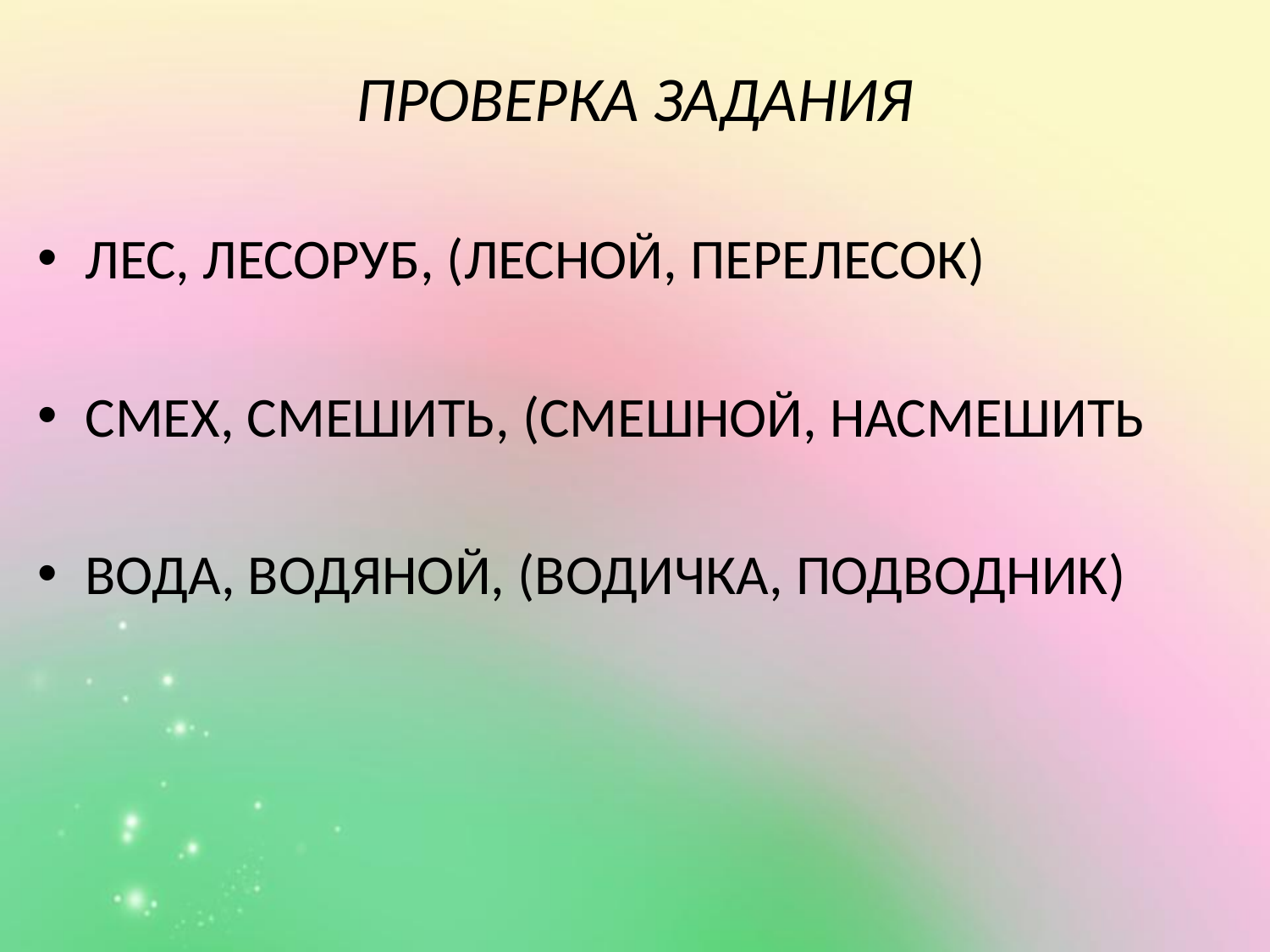

ПРОВЕРКА ЗАДАНИЯ
ЛЕС, ЛЕСОРУБ, (ЛЕСНОЙ, ПЕРЕЛЕСОК)

СМЕХ, СМЕШИТЬ, (СМЕШНОЙ, НАСМЕШИТЬ

ВОДА, ВОДЯНОЙ, (ВОДИЧКА, ПОДВОДНИК)